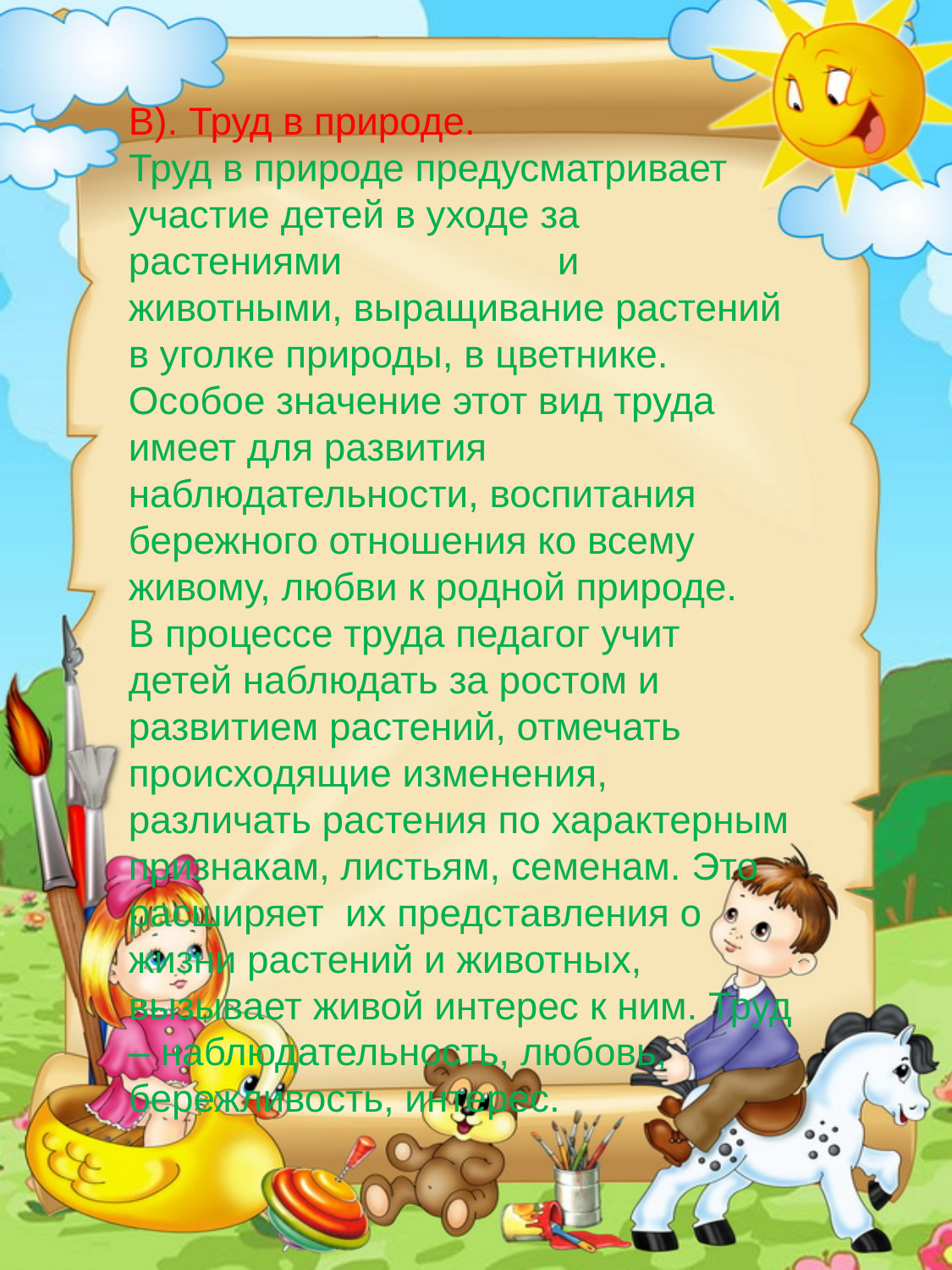

В). Труд в природе.
Труд в природе предусматривает  участие детей в уходе за растениями                    и животными, выращивание растений в уголке природы, в цветнике. Особое значение этот вид труда имеет для развития наблюдательности, воспитания бережного отношения ко всему живому, любви к родной природе.   В процессе труда педагог учит детей наблюдать за ростом и развитием растений, отмечать происходящие изменения, различать растения по характерным признакам, листьям, семенам. Это расширяет  их представления о жизни растений и животных, вызывает живой интерес к ним. Труд – наблюдательность, любовь, бережливость, интерес.